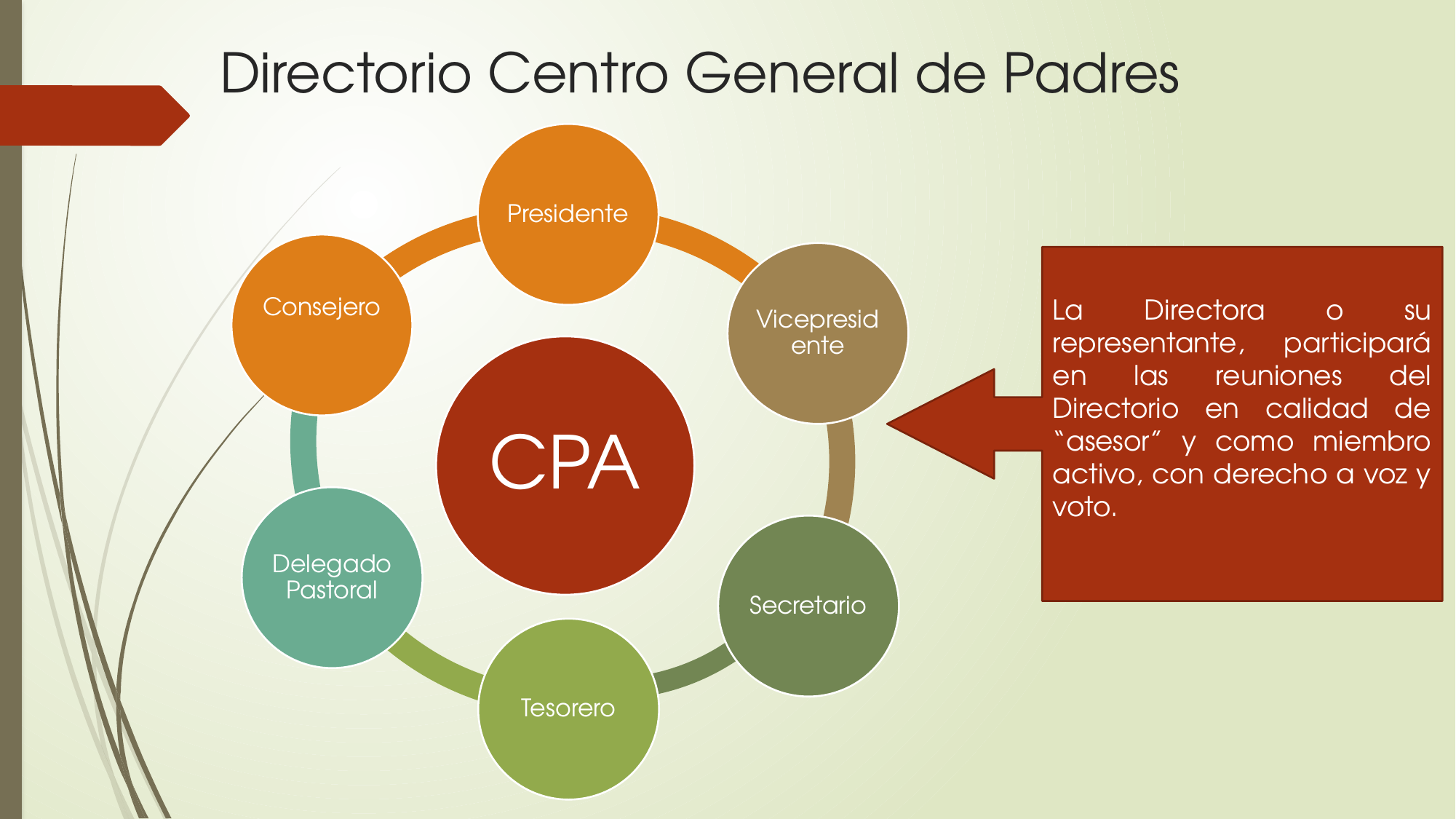

Directorio Centro General de Padres
CPA
Presidente
Vicepresidente
Secretario
Tesorero
Delegado Pastoral
Consejero

La Directora o su representante, participará en las reuniones del Directorio en calidad de “asesor” y como miembro activo, con derecho a voz y voto.